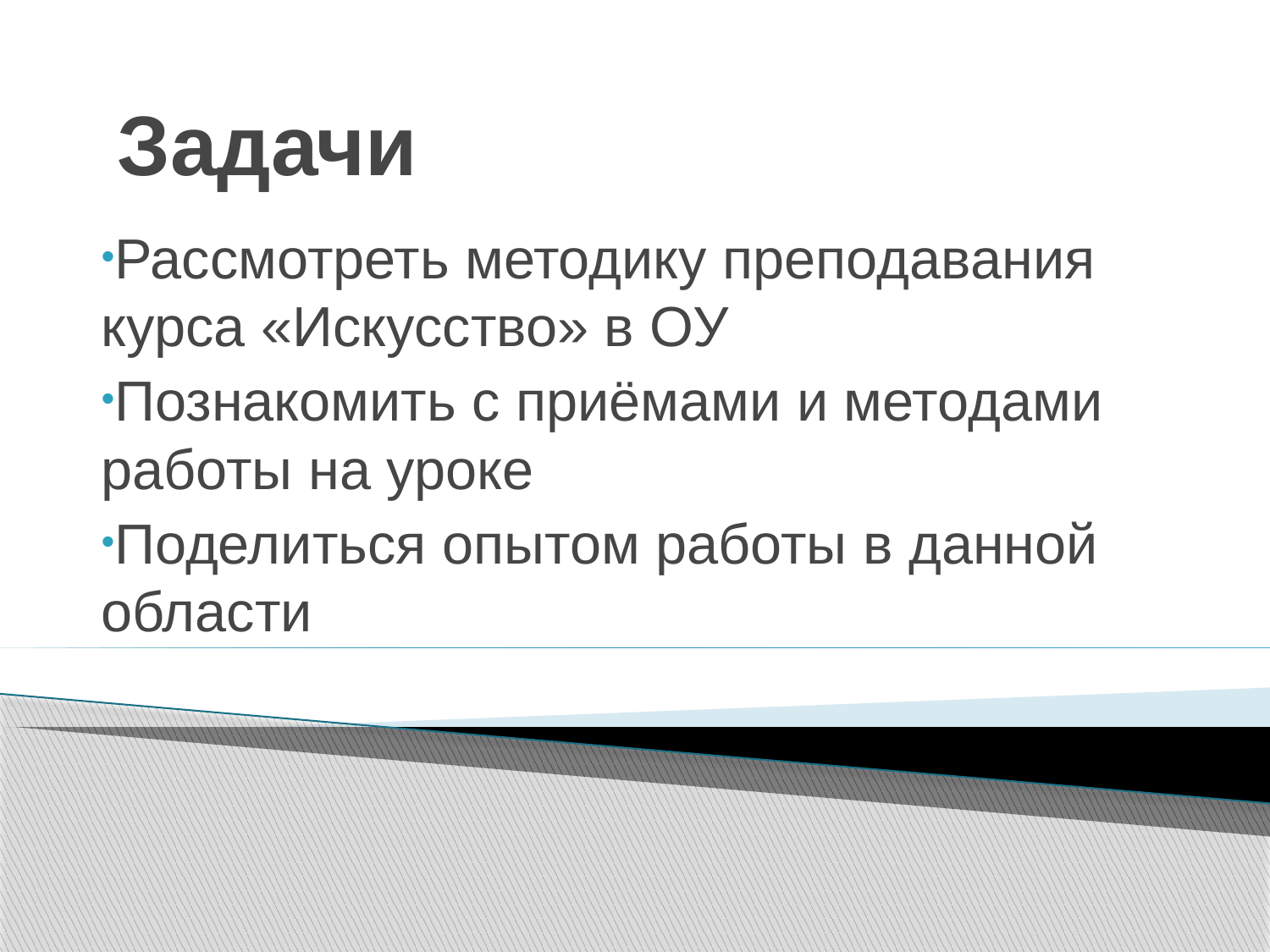

# Задачи
Рассмотреть методику преподавания курса «Искусство» в ОУ
Познакомить с приёмами и методами работы на уроке
Поделиться опытом работы в данной области